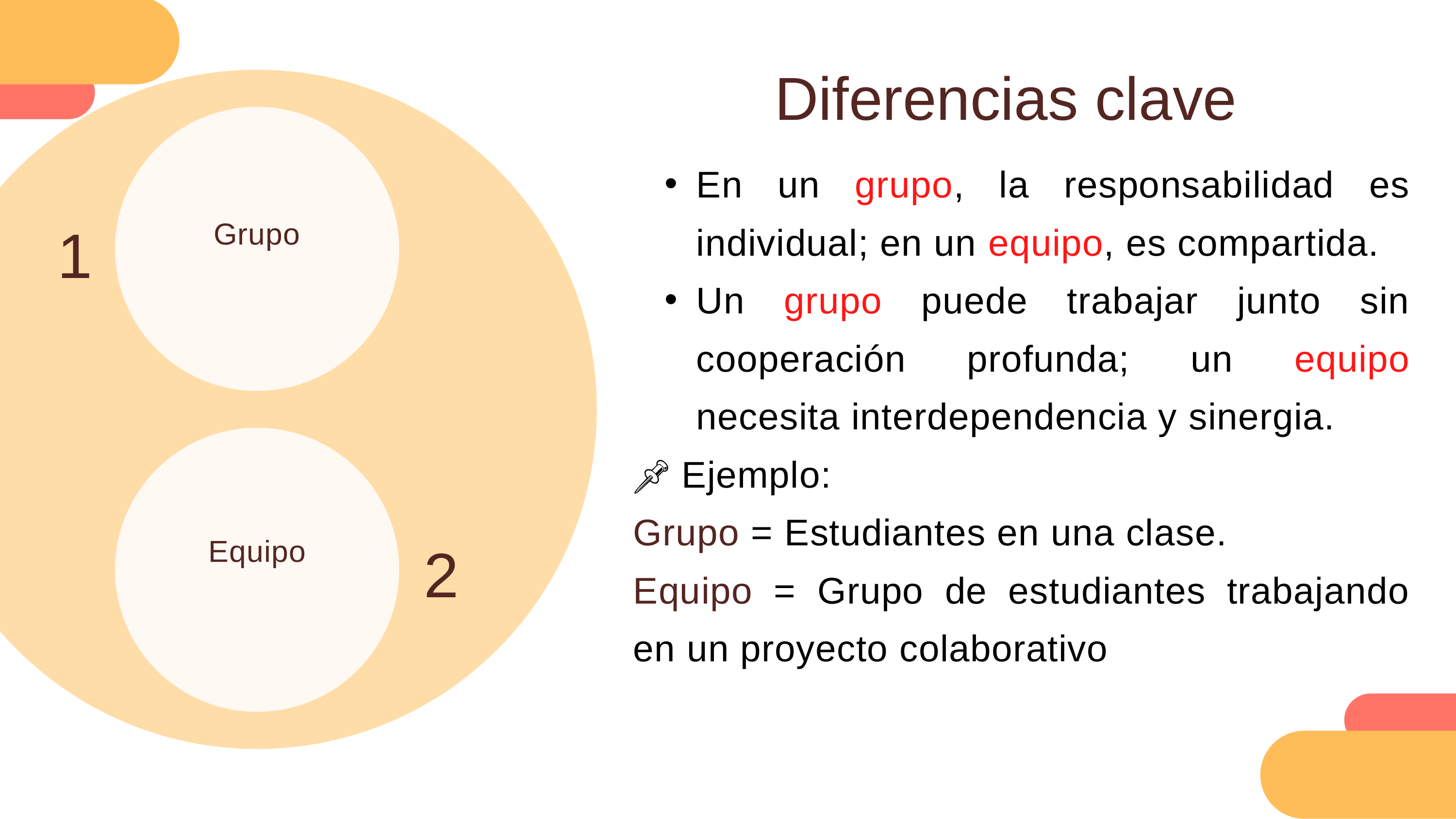

Diferencias clave

En un grupo, la responsabilidad es individual; en un equipo, es compartida.
Un grupo puede trabajar junto sin cooperación profunda; un equipo necesita interdependencia y sinergia.
📌 Ejemplo:
Grupo = Estudiantes en una clase.
Equipo = Grupo de estudiantes trabajando en un proyecto colaborativo

1
Grupo

2
Equipo